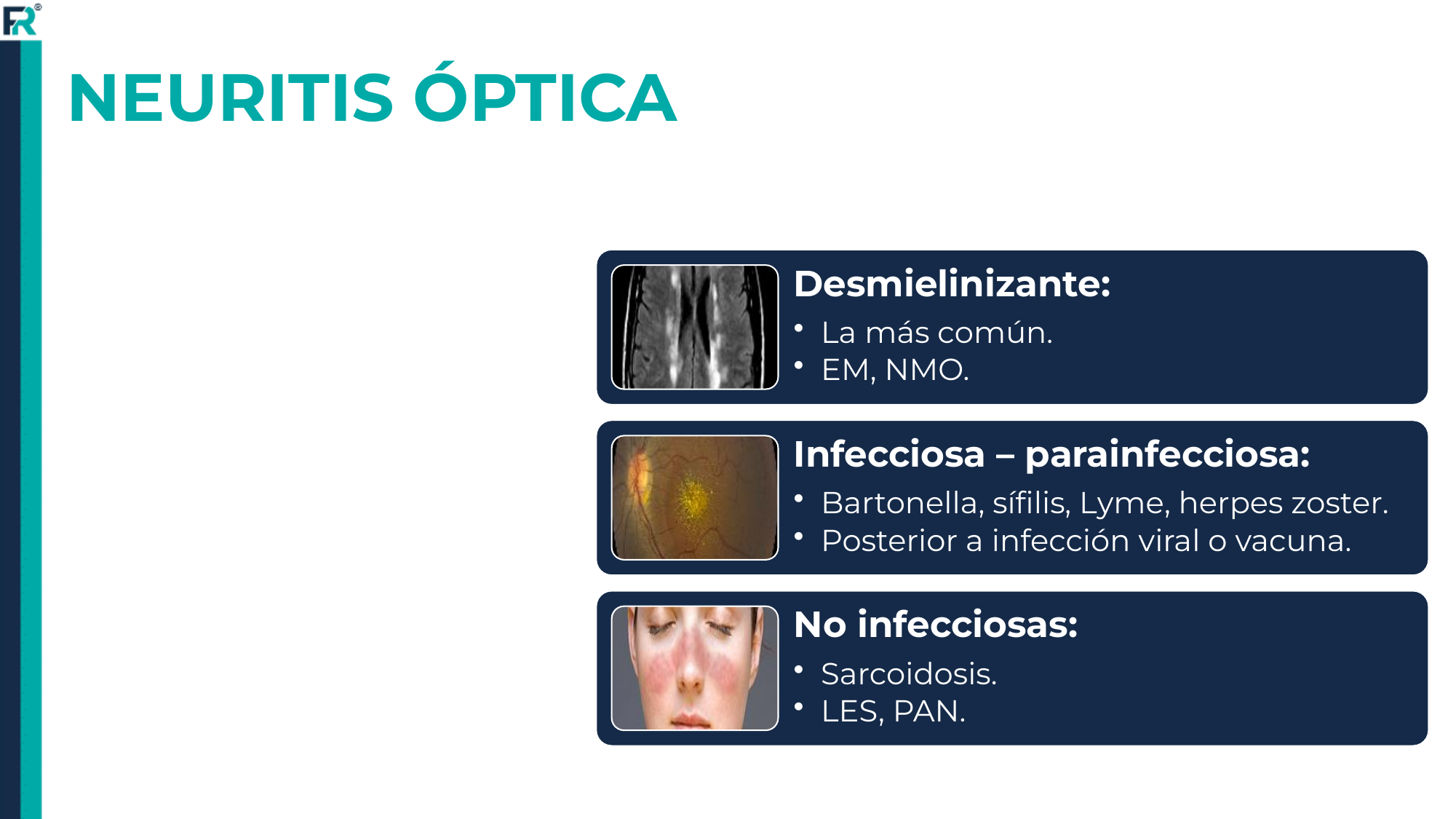

NEURITIS ÓPTICA
Desmielinizante:
La más común.
EM, NMO.
Infecciosa – parainfecciosa:
Bartonella, sífilis, Lyme, herpes zoster.
Posterior a infección viral o vacuna.
No infecciosas:
Sarcoidosis.
LES, PAN.